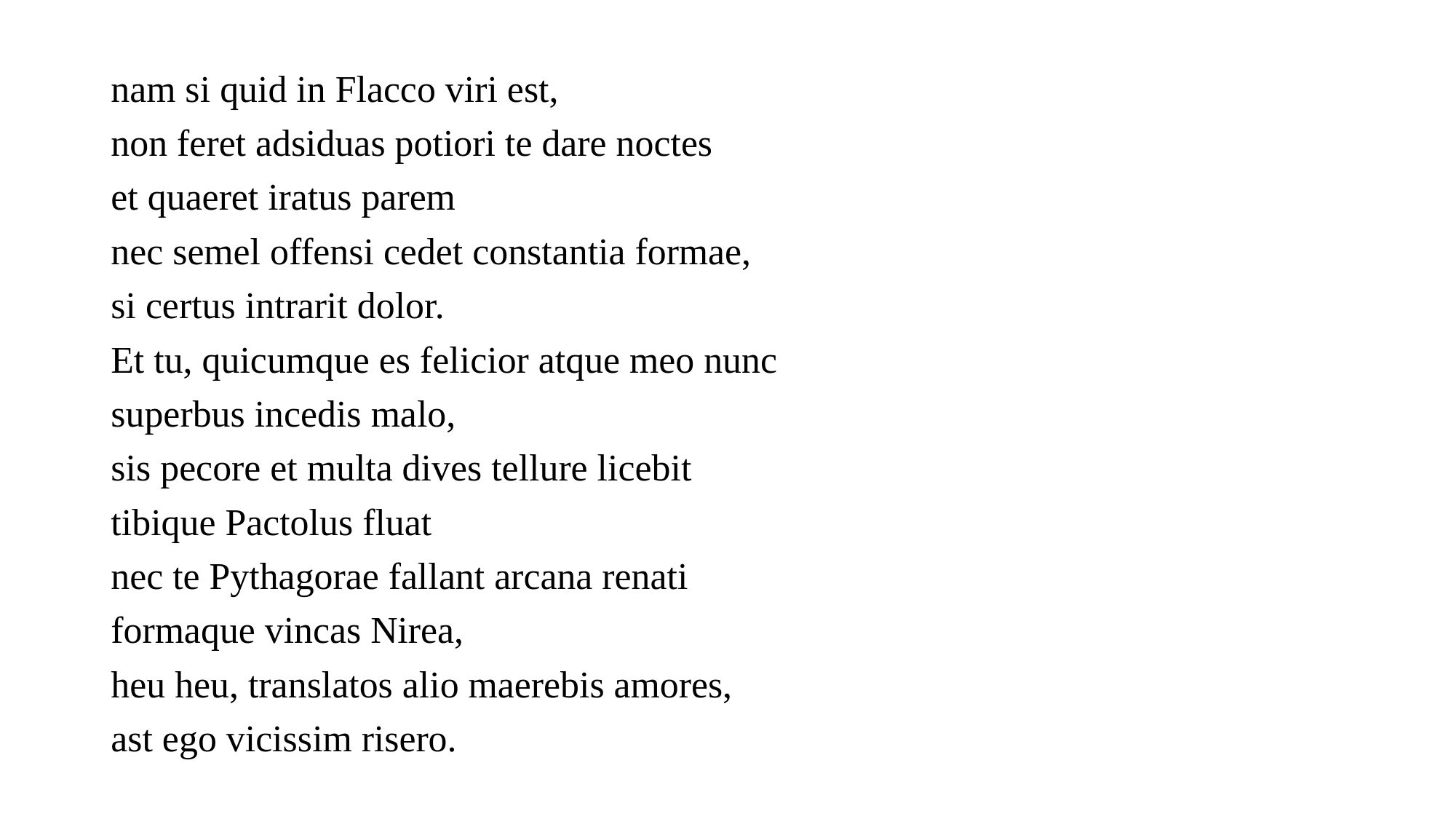

nam si quid in Flacco viri est,
non feret adsiduas potiori te dare noctes
et quaeret iratus parem
nec semel offensi cedet constantia formae,
si certus intrarit dolor.
Et tu, quicumque es felicior atque meo nunc
superbus incedis malo,
sis pecore et multa dives tellure licebit
tibique Pactolus fluat
nec te Pythagorae fallant arcana renati
formaque vincas Nirea,
heu heu, translatos alio maerebis amores,
ast ego vicissim risero.